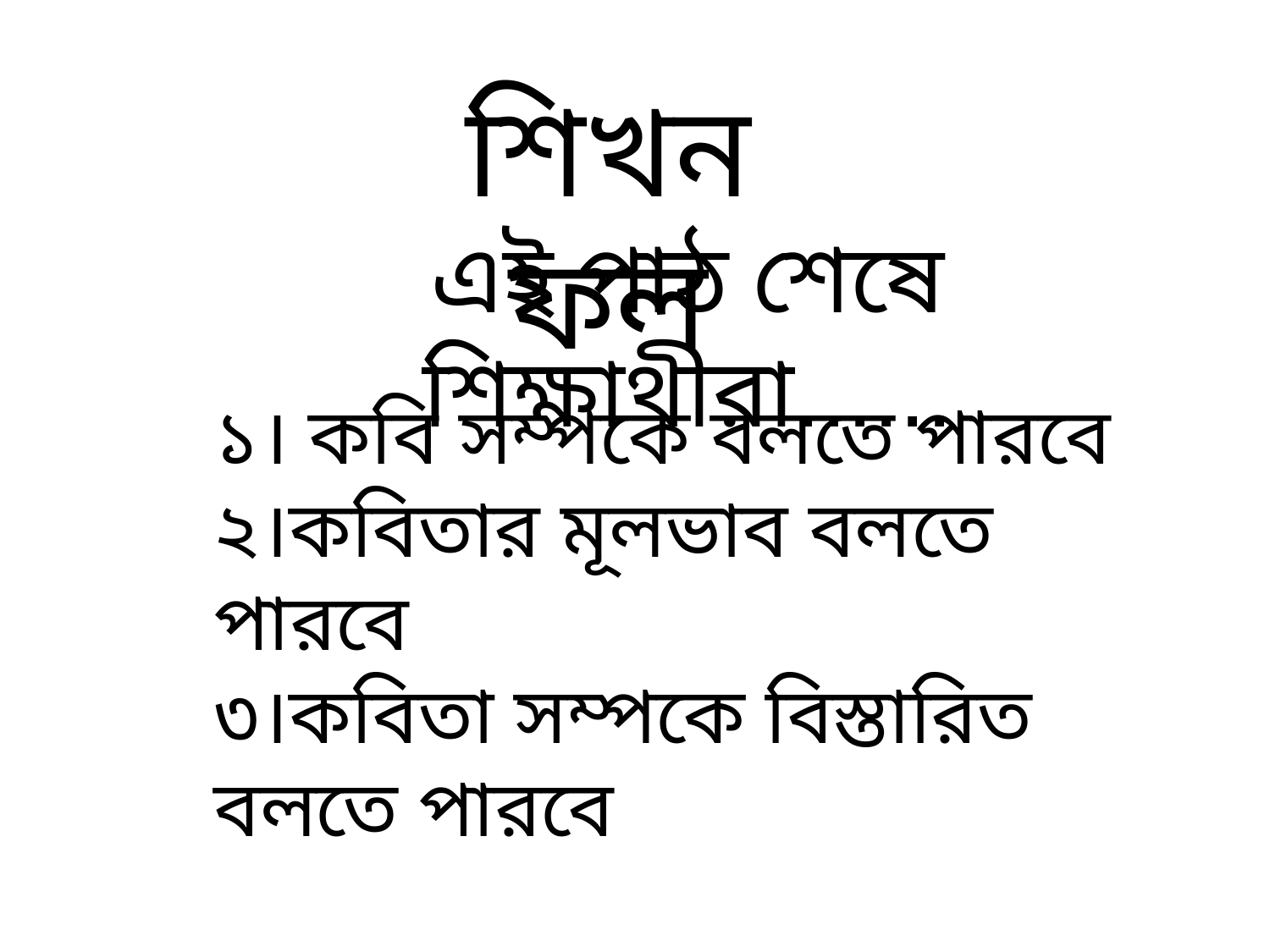

শিখন ফল
এই পাঠ শেষে শিক্ষাথীরা......
১। কবি সম্পকে বলতে পারবে
২।কবিতার মূলভাব বলতে পারবে
৩।কবিতা সম্পকে বিস্তারিত বলতে পারবে